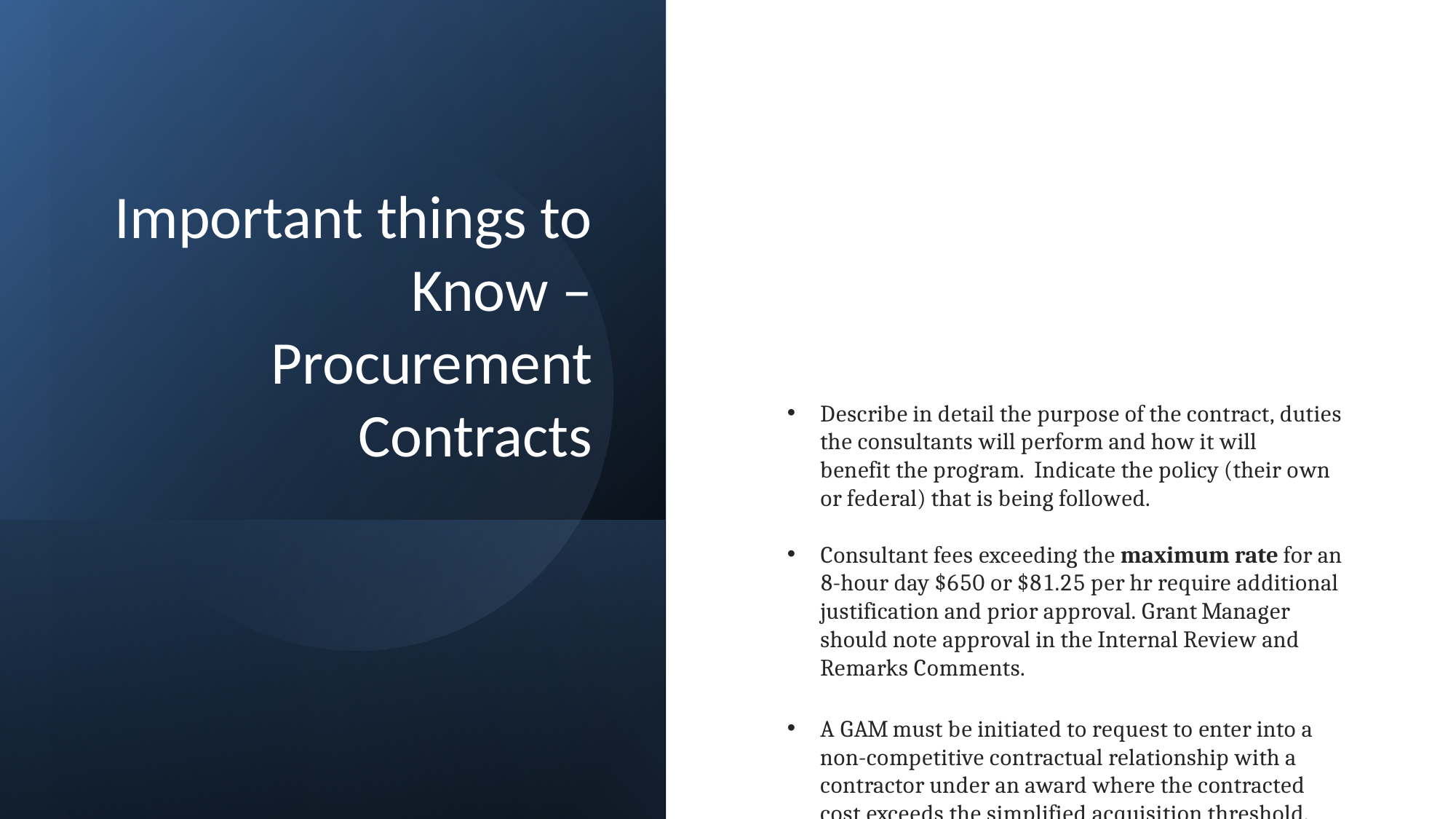

# Important things to Know – Procurement Contracts

Describe in detail the purpose of the contract, duties the consultants will perform and how it will benefit the program.  Indicate the policy (their own or federal) that is being followed.

Consultant fees exceeding the maximum rate for an 8-hour day $650 or $81.25 per hr require additional justification and prior approval. Grant Manager should note approval in the Internal Review and Remarks Comments.

A GAM must be initiated to request to enter into a non-competitive contractual relationship with a contractor under an award where the contracted cost exceeds the simplified acquisition threshold. Please see Financial Guide Chapter 3.8.

Sole Source Contracts over $250k requires approval from the Program Manager and OCFO. See -Procurement Standards—General Guidance for Open Competition  (Uniform Guidance at 2 C.F.R. § 200.317 through 2 C.F.R. § 200.327)